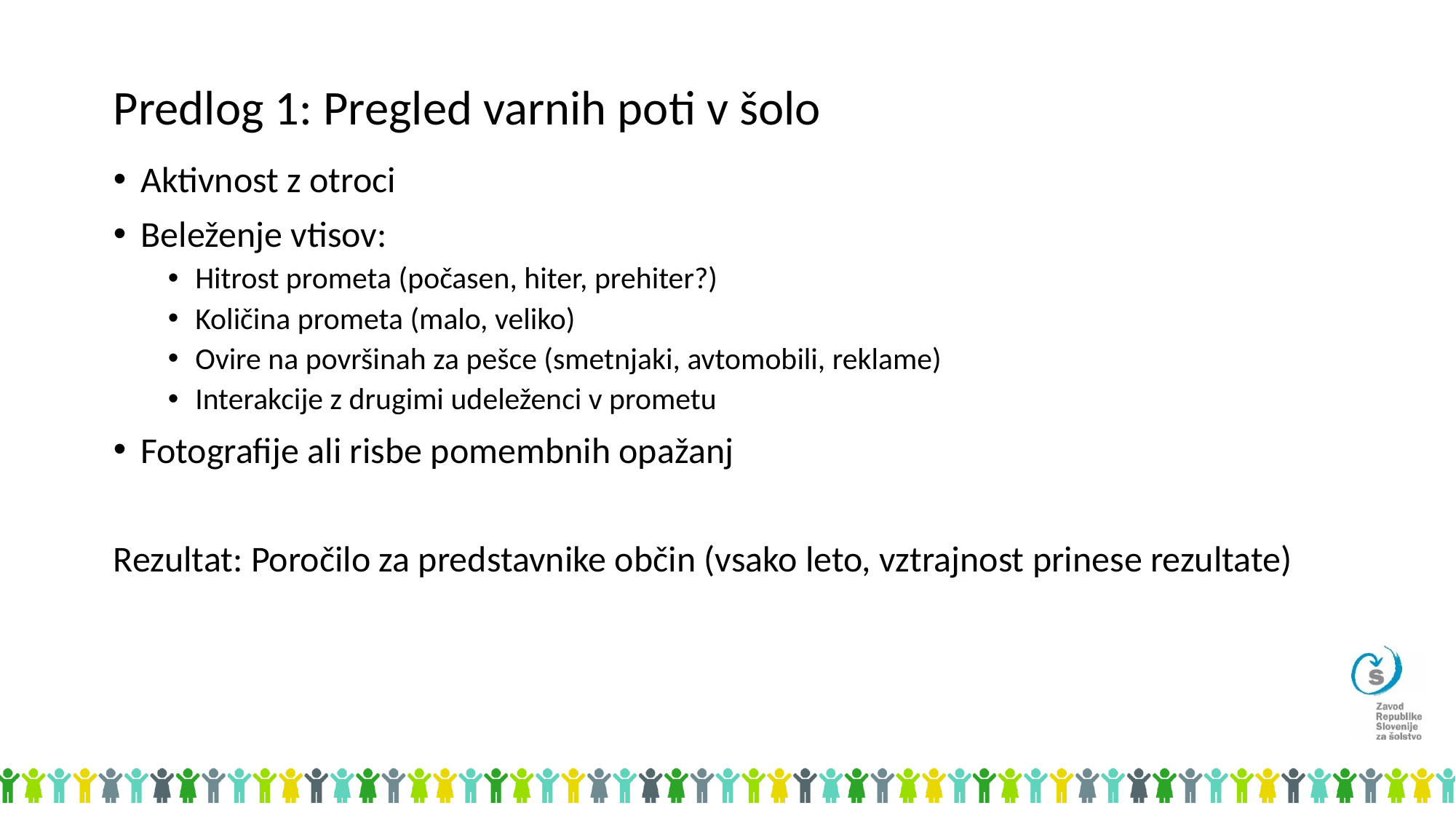

# Predlog 1: Pregled varnih poti v šolo
Aktivnost z otroci
Beleženje vtisov:
Hitrost prometa (počasen, hiter, prehiter?)
Količina prometa (malo, veliko)
Ovire na površinah za pešce (smetnjaki, avtomobili, reklame)
Interakcije z drugimi udeleženci v prometu
Fotografije ali risbe pomembnih opažanj

Rezultat: Poročilo za predstavnike občin (vsako leto, vztrajnost prinese rezultate)